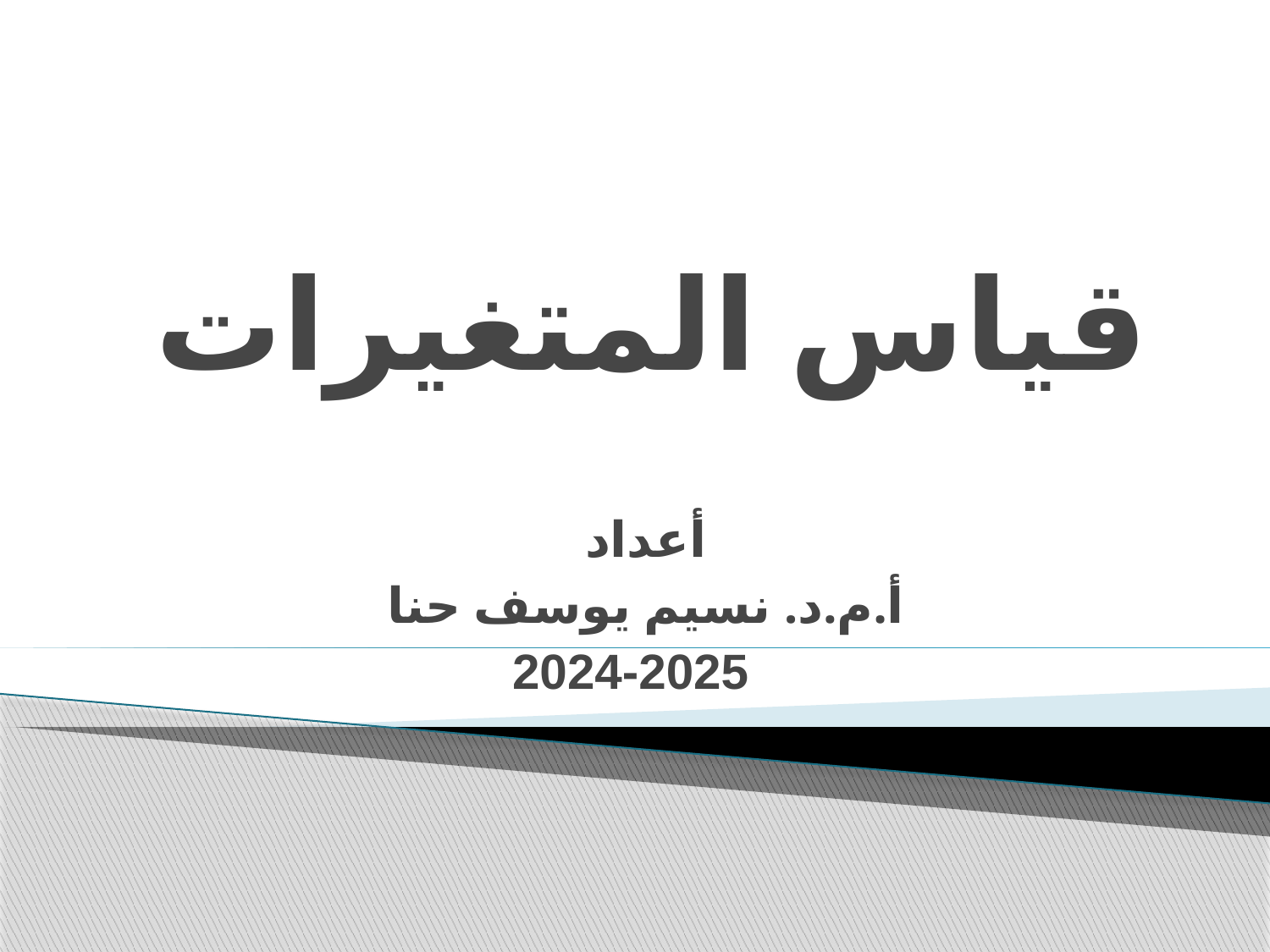

# قياس المتغيرات
أعداد
أ.م.د. نسيم يوسف حنا
2024-2025